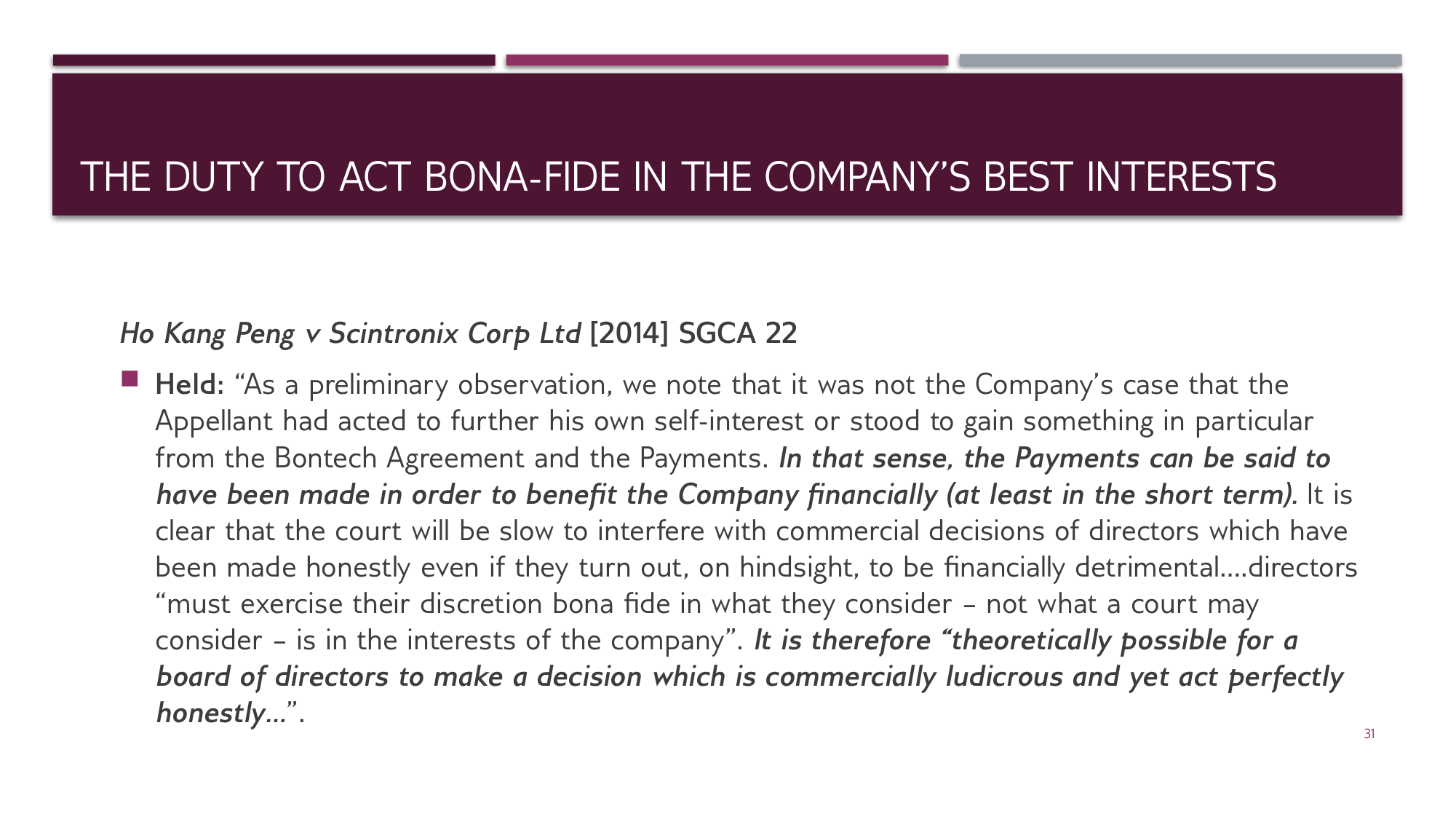

# The Duty to Act Bona-Fide in the Company’s Best Interests
Ho Kang Peng v Scintronix Corp Ltd [2014] SGCA 22
Held: “As a preliminary observation, we note that it was not the Company’s case that the Appellant had acted to further his own self-interest or stood to gain something in particular from the Bontech Agreement and the Payments. In that sense, the Payments can be said to have been made in order to benefit the Company financially (at least in the short term). It is clear that the court will be slow to interfere with commercial decisions of directors which have been made honestly even if they turn out, on hindsight, to be financially detrimental….directors “must exercise their discretion bona fide in what they consider – not what a court may consider – is in the interests of the company”. It is therefore “theoretically possible for a board of directors to make a decision which is commercially ludicrous and yet act perfectly honestly…”.
31